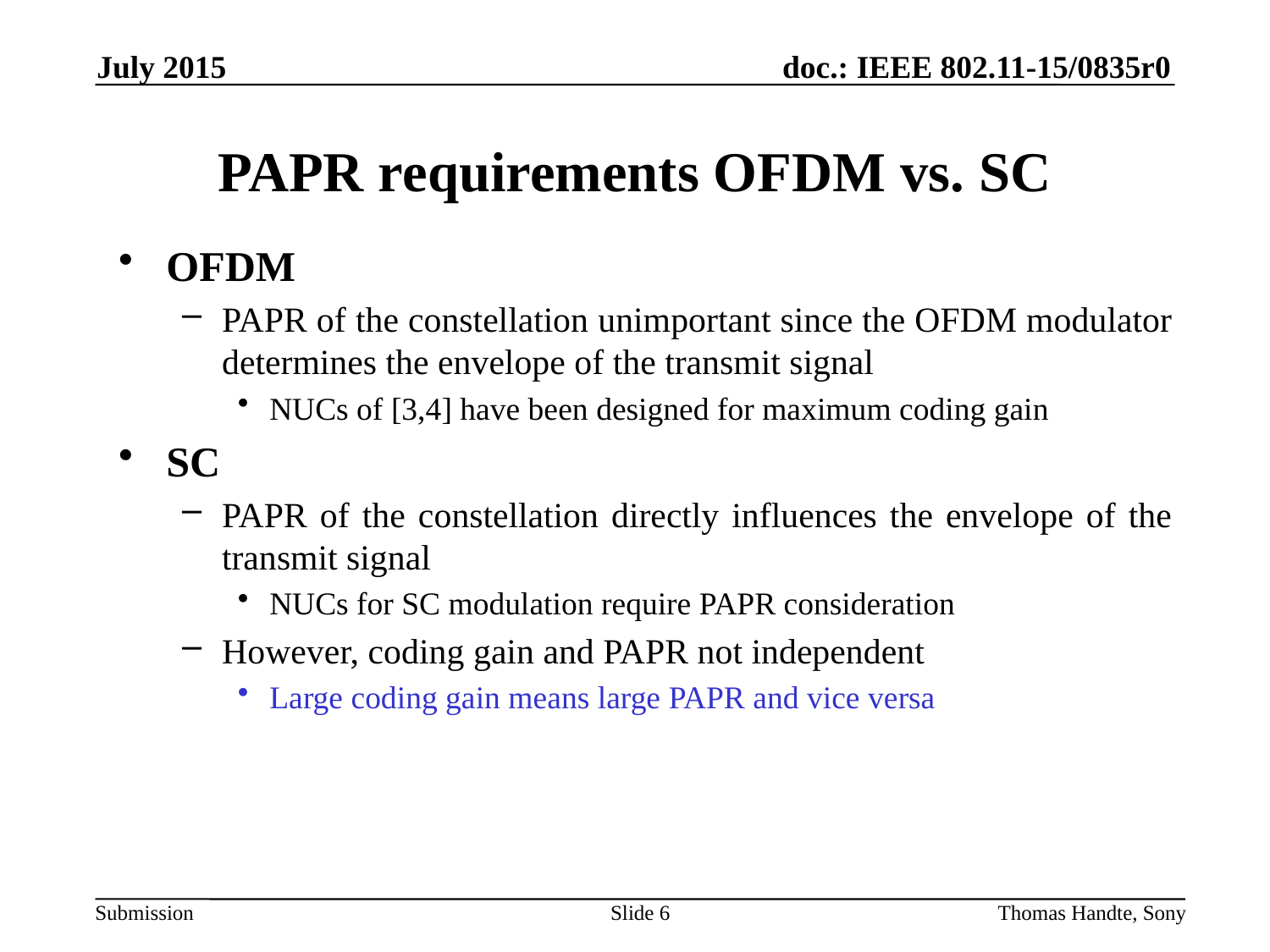

July 2015
# PAPR requirements OFDM vs. SC
OFDM
PAPR of the constellation unimportant since the OFDM modulator determines the envelope of the transmit signal
NUCs of [3,4] have been designed for maximum coding gain
SC
PAPR of the constellation directly influences the envelope of the transmit signal
NUCs for SC modulation require PAPR consideration
However, coding gain and PAPR not independent
Large coding gain means large PAPR and vice versa

Slide 6
Thomas Handte, Sony